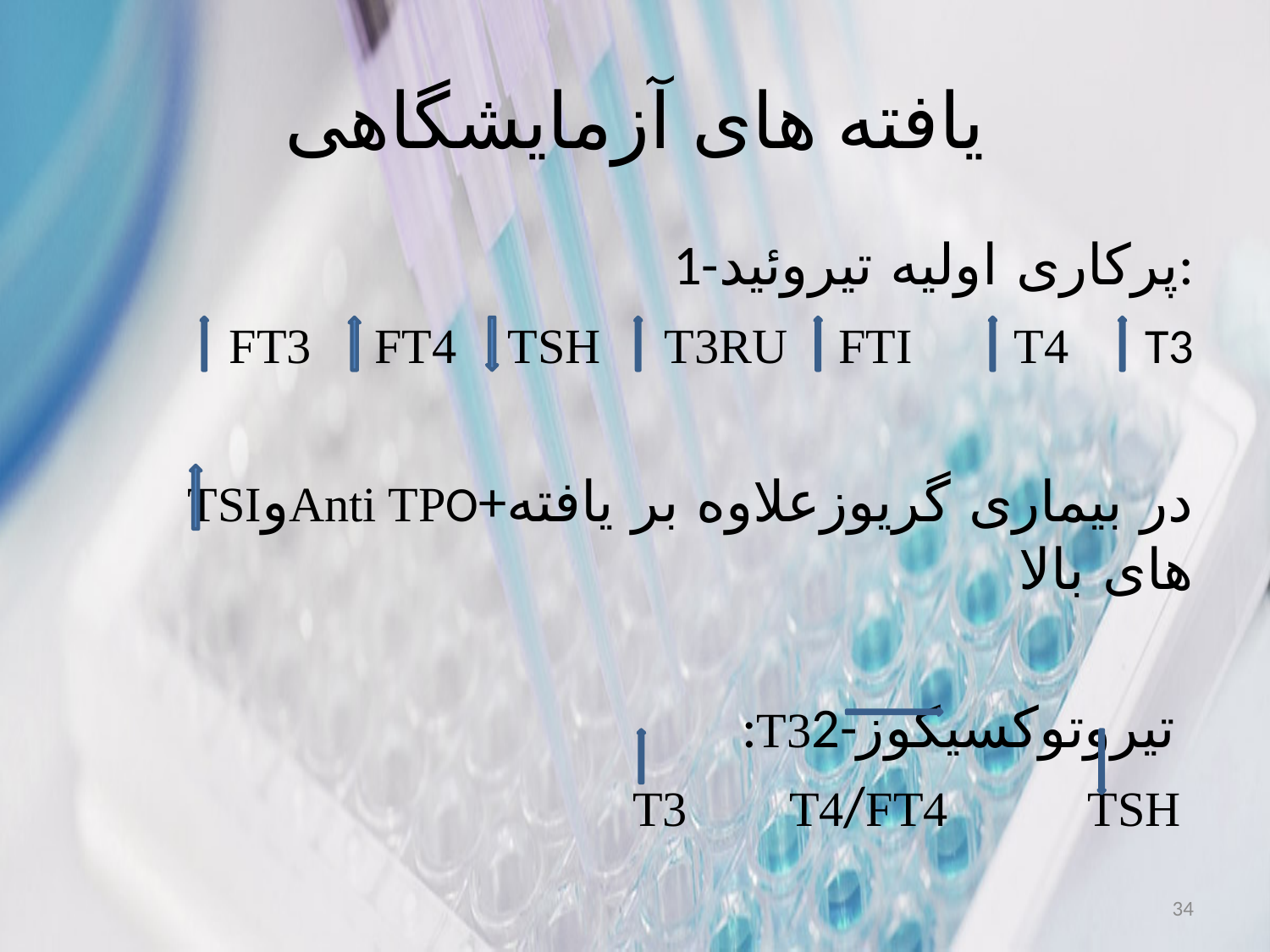

# یافته های آزمایشگاهی
1-پر‌کاری اولیه تیروئید:
 FT3     FT4    TSH     T3RU    FTI        T4      T3

 TSIوAnti TPO+در بیماری گریوزعلاوه بر یافته های بالا

:T32-تیروتوکسیکوز
 T3        T4/FT4           TSH

34